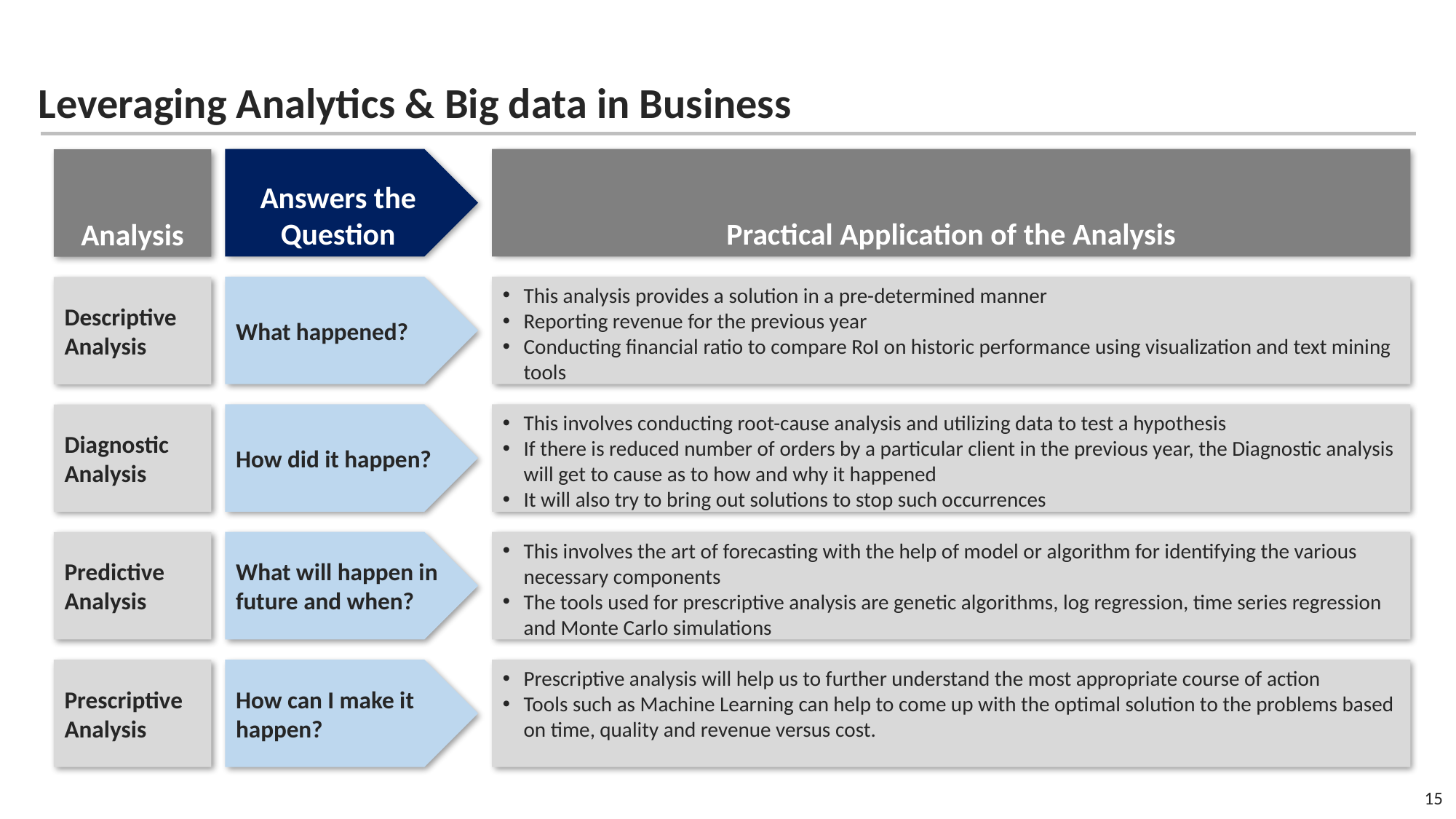

Leveraging Analytics & Big data in Business
Answers the Question
Practical Application of the Analysis
Analysis
What happened?
This analysis provides a solution in a pre-determined manner
Reporting revenue for the previous year
Conducting financial ratio to compare RoI on historic performance using visualization and text mining tools
Descriptive Analysis
How did it happen?
This involves conducting root-cause analysis and utilizing data to test a hypothesis
If there is reduced number of orders by a particular client in the previous year, the Diagnostic analysis will get to cause as to how and why it happened
It will also try to bring out solutions to stop such occurrences
Diagnostic Analysis
What will happen in future and when?
This involves the art of forecasting with the help of model or algorithm for identifying the various necessary components
The tools used for prescriptive analysis are genetic algorithms, log regression, time series regression and Monte Carlo simulations
Predictive Analysis
Prescriptive Analysis
How can I make it happen?
Prescriptive analysis will help us to further understand the most appropriate course of action
Tools such as Machine Learning can help to come up with the optimal solution to the problems based on time, quality and revenue versus cost.
15